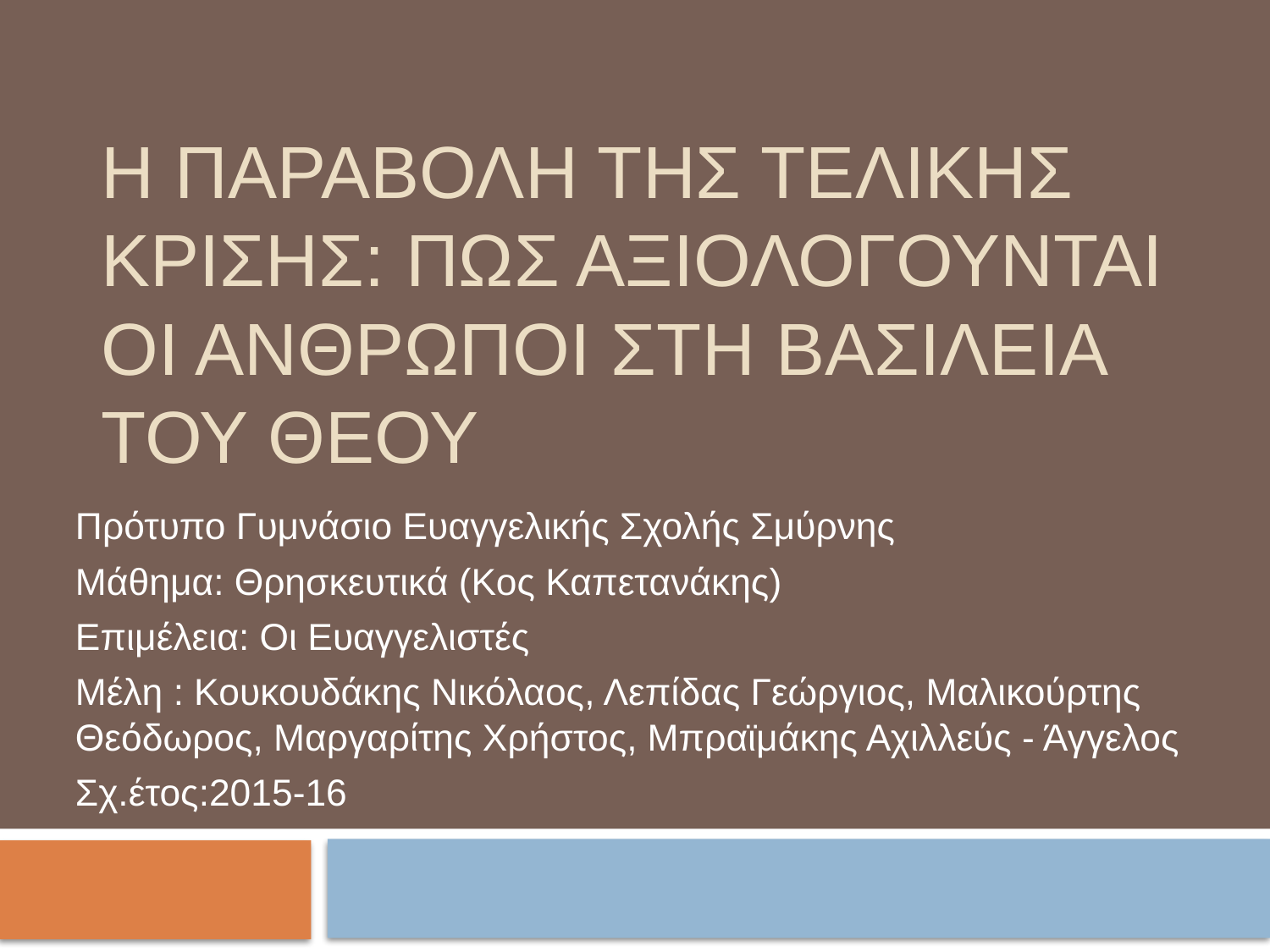

# Η παραβολΗ τηΣ τελικΗΣ κρΙσηΣ: ΠΩΣ αξιολογοΥνται οι Ανθρωποι στη ΒασιλεΙα του ΘεοΥ
Πρότυπο Γυμνάσιο Ευαγγελικής Σχολής Σμύρνης
Μάθημα: Θρησκευτικά (Κος Καπετανάκης)
Επιμέλεια: Οι Ευαγγελιστές
Μέλη : Κουκουδάκης Νικόλαος, Λεπίδας Γεώργιος, Μαλικούρτης Θεόδωρος, Μαργαρίτης Χρήστος, Μπραϊμάκης Αχιλλεύς - Άγγελος
Σχ.έτος:2015-16